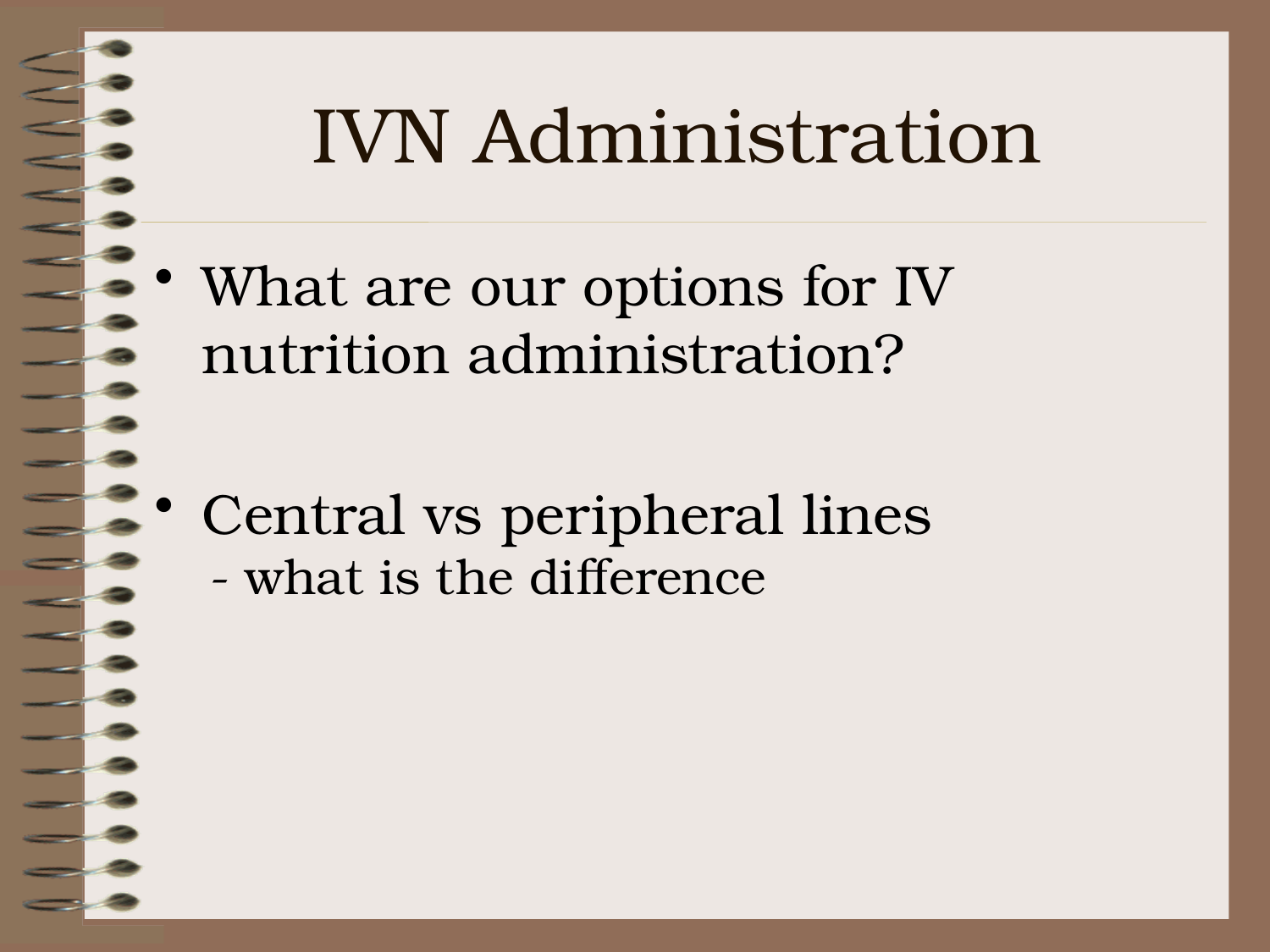

IVN Administration
What are our options for IV nutrition administration?

Central vs peripheral lines
- what is the difference